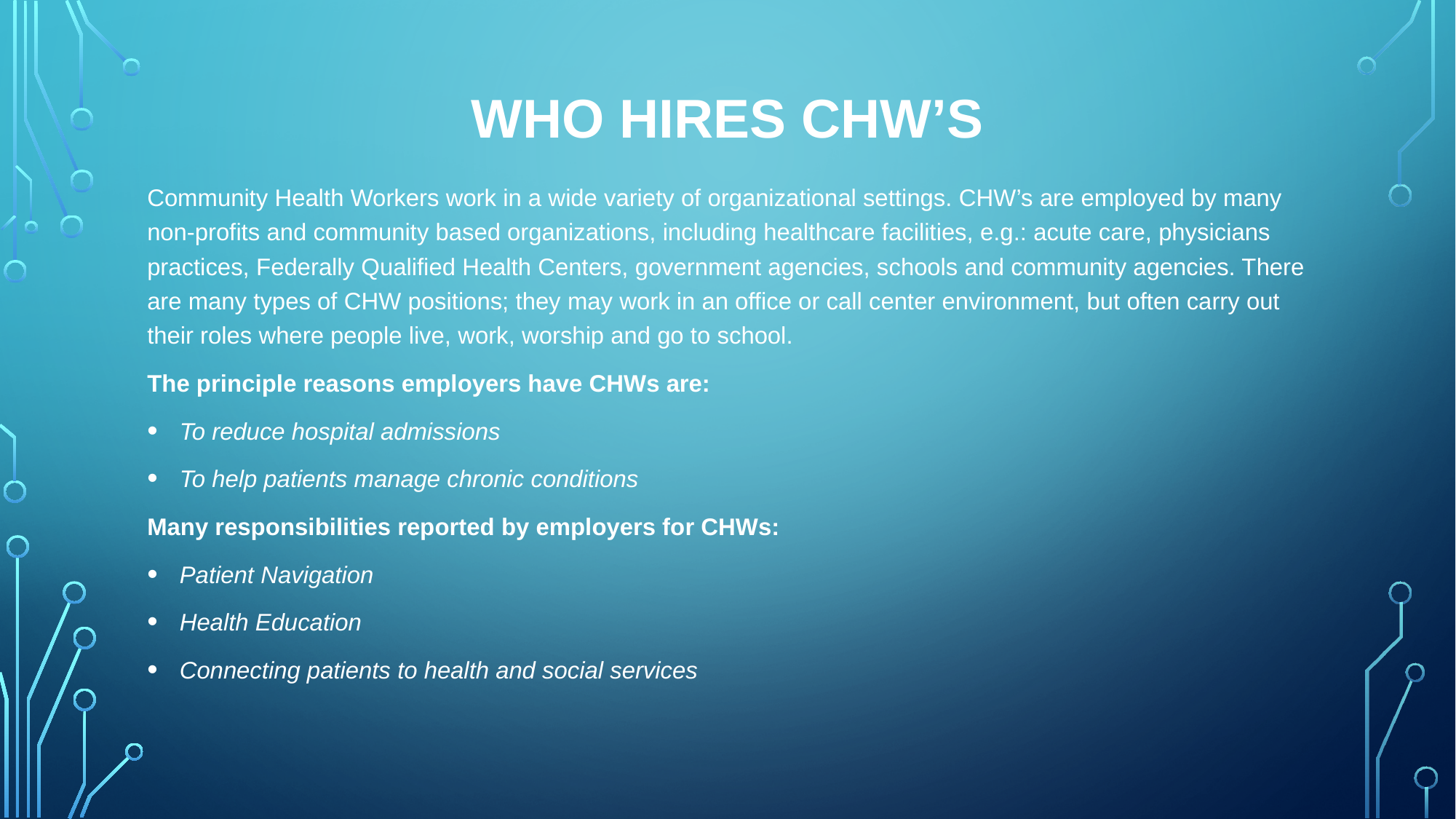

# WHO HIRES CHW’S
Community Health Workers work in a wide variety of organizational settings. CHW’s are employed by many non-profits and community based organizations, including healthcare facilities, e.g.: acute care, physicians practices, Federally Qualified Health Centers, government agencies, schools and community agencies. There are many types of CHW positions; they may work in an office or call center environment, but often carry out their roles where people live, work, worship and go to school.
The principle reasons employers have CHWs are:
To reduce hospital admissions
To help patients manage chronic conditions
Many responsibilities reported by employers for CHWs:
Patient Navigation
Health Education
Connecting patients to health and social services